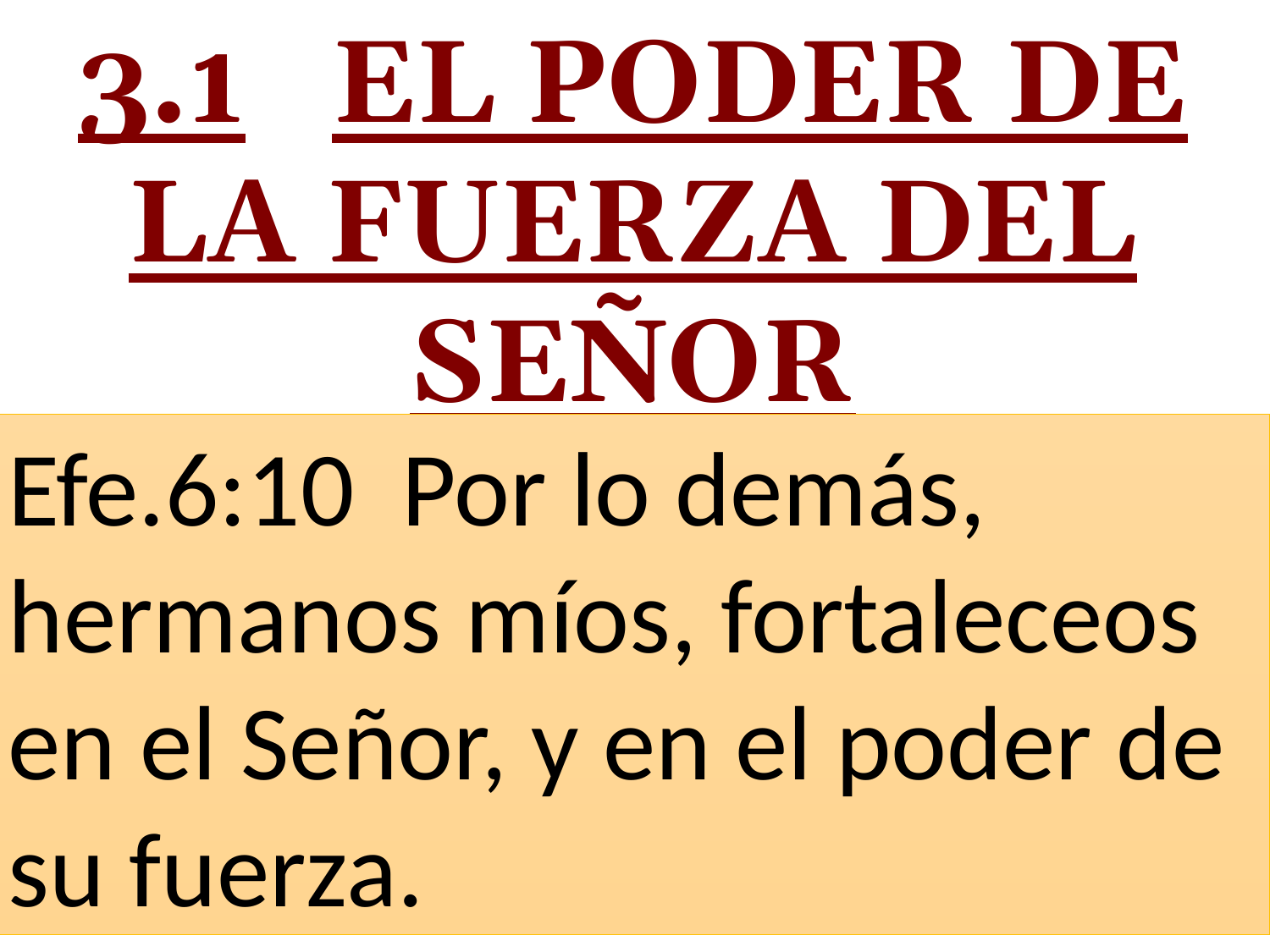

3.1	EL PODER DE LA FUERZA DEL SEÑOR
Efe.6:10  Por lo demás, hermanos míos, fortaleceos en el Señor, y en el poder de su fuerza.